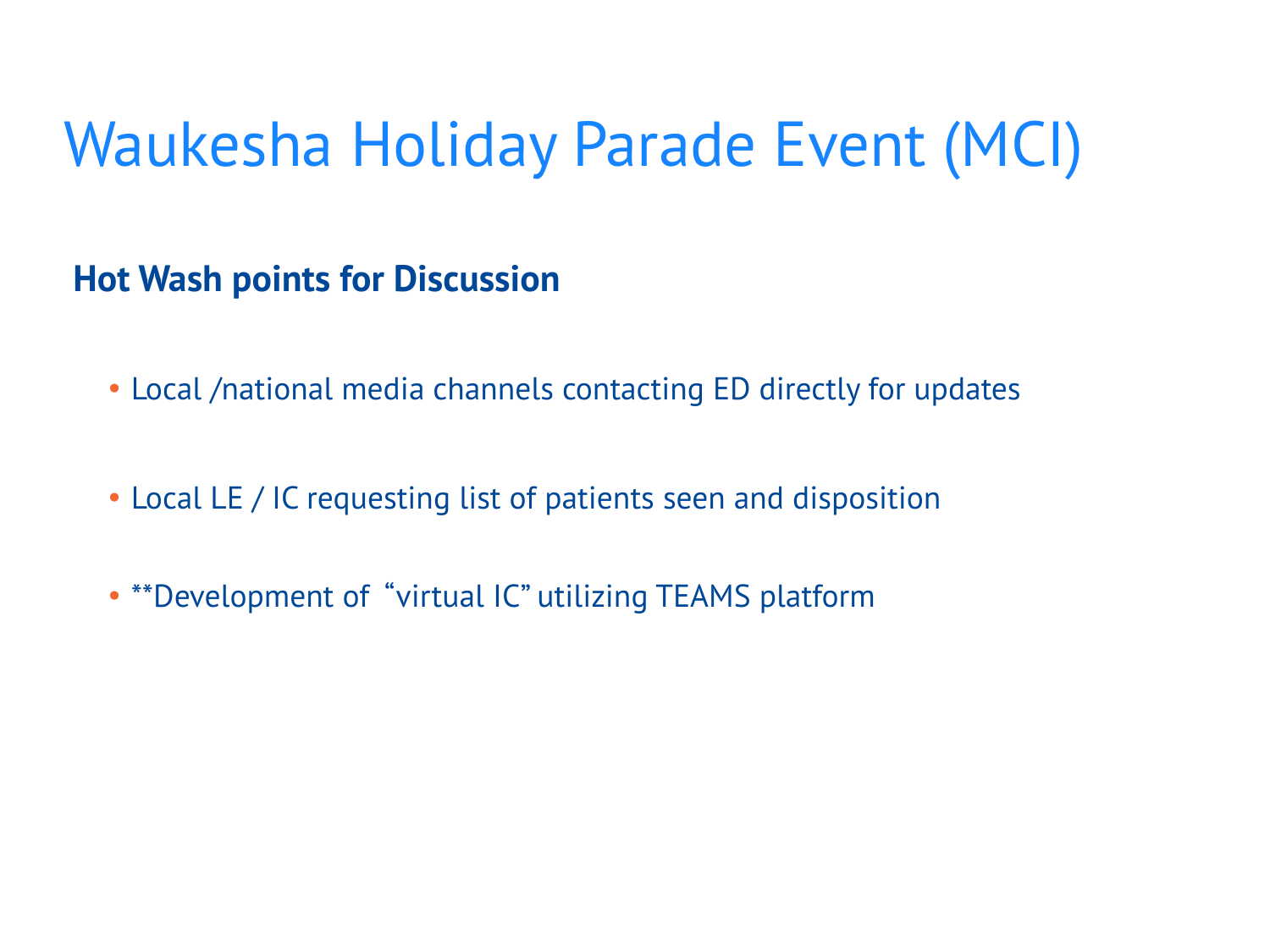

# Waukesha Holiday Parade Event (MCI)

Hot Wash points for Discussion

Local /national media channels contacting ED directly for updates

Local LE / IC requesting list of patients seen and disposition

**Development of  “virtual IC” utilizing TEAMS platform